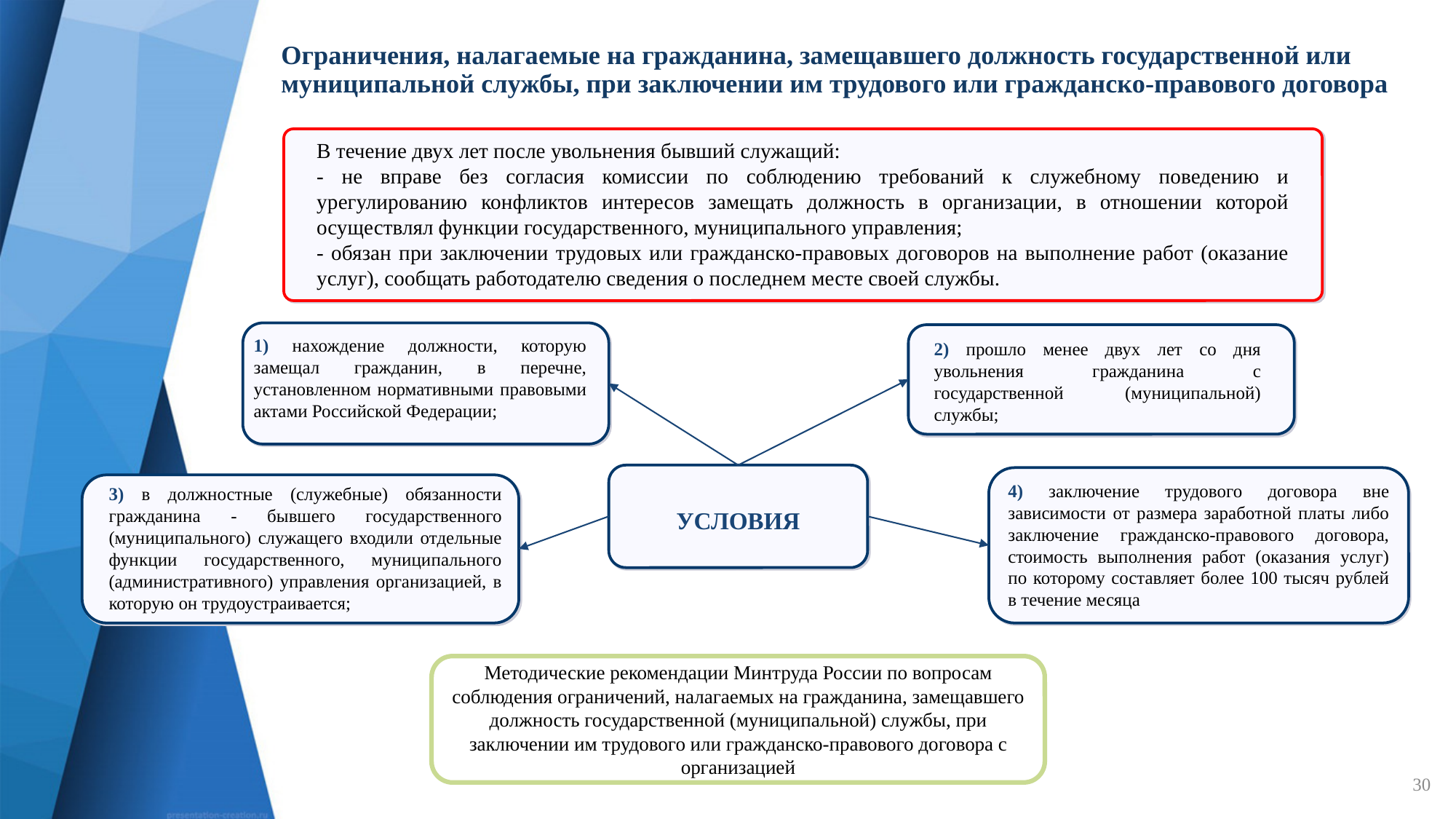

# Ограничения, налагаемые на гражданина, замещавшего должность государственной или муниципальной службы, при заключении им трудового или гражданско-правового договора

В течение двух лет после увольнения бывший служащий:
- не вправе без согласия комиссии по соблюдению требований к служебному поведению и урегулированию конфликтов интересов замещать должность в организации, в отношении которой осуществлял функции государственного, муниципального управления;
- обязан при заключении трудовых или гражданско-правовых договоров на выполнение работ (оказание услуг), сообщать работодателю сведения о последнем месте своей службы.

1) нахождение должности, которую замещал гражданин, в перечне, установленном нормативными правовыми актами Российской Федерации;
2) прошло менее двух лет со дня увольнения гражданина с государственной (муниципальной) службы;

3) в должностные (служебные) обязанности гражданина - бывшего государственного (муниципального) служащего входили отдельные функции государственного, муниципального (административного) управления организацией, в которую он трудоустраивается;
4) заключение трудового договора вне зависимости от размера заработной платы либо заключение гражданско-правового договора, стоимость выполнения работ (оказания услуг) по которому составляет более 100 тысяч рублей в течение месяца
УСЛОВИЯ
Методические рекомендации Минтруда России по вопросам соблюдения ограничений, налагаемых на гражданина, замещавшего должность государственной (муниципальной) службы, при заключении им трудового или гражданско-правового договора с организацией
30